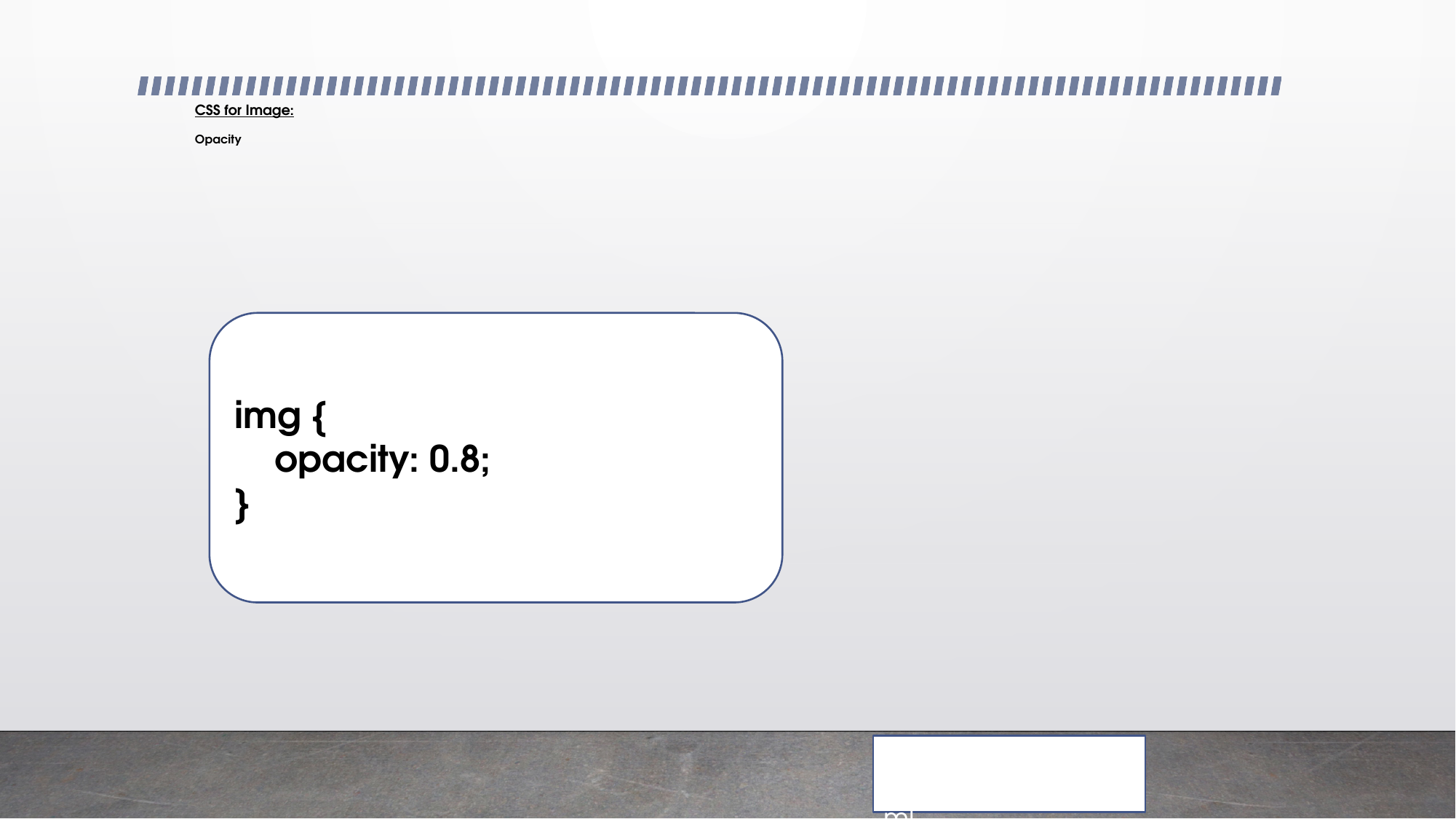

# CSS for Image: Opacity
img {
    opacity: 0.8;
}
exampels\image opacity.html